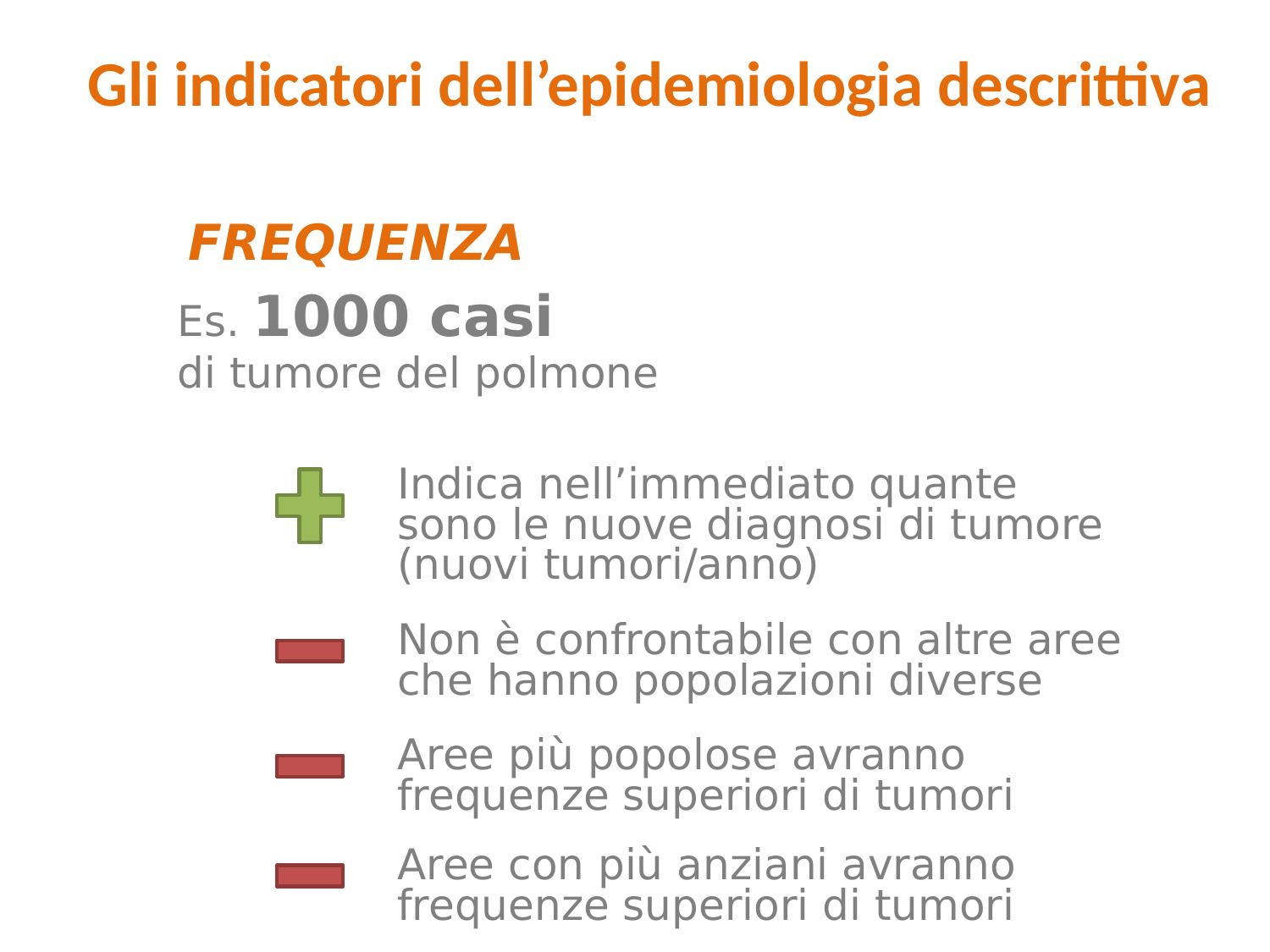

# Gli indicatori dell’epidemiologia descrittiva
FREQUENZA
Es. 1000 casi
di tumore del polmone

Indica nell’immediato quante sono le nuove diagnosi di tumore (nuovi tumori/anno)

Non è confrontabile con altre aree che hanno popolazioni diverse

Aree più popolose avranno frequenze superiori di tumori

Aree con più anziani avranno frequenze superiori di tumori